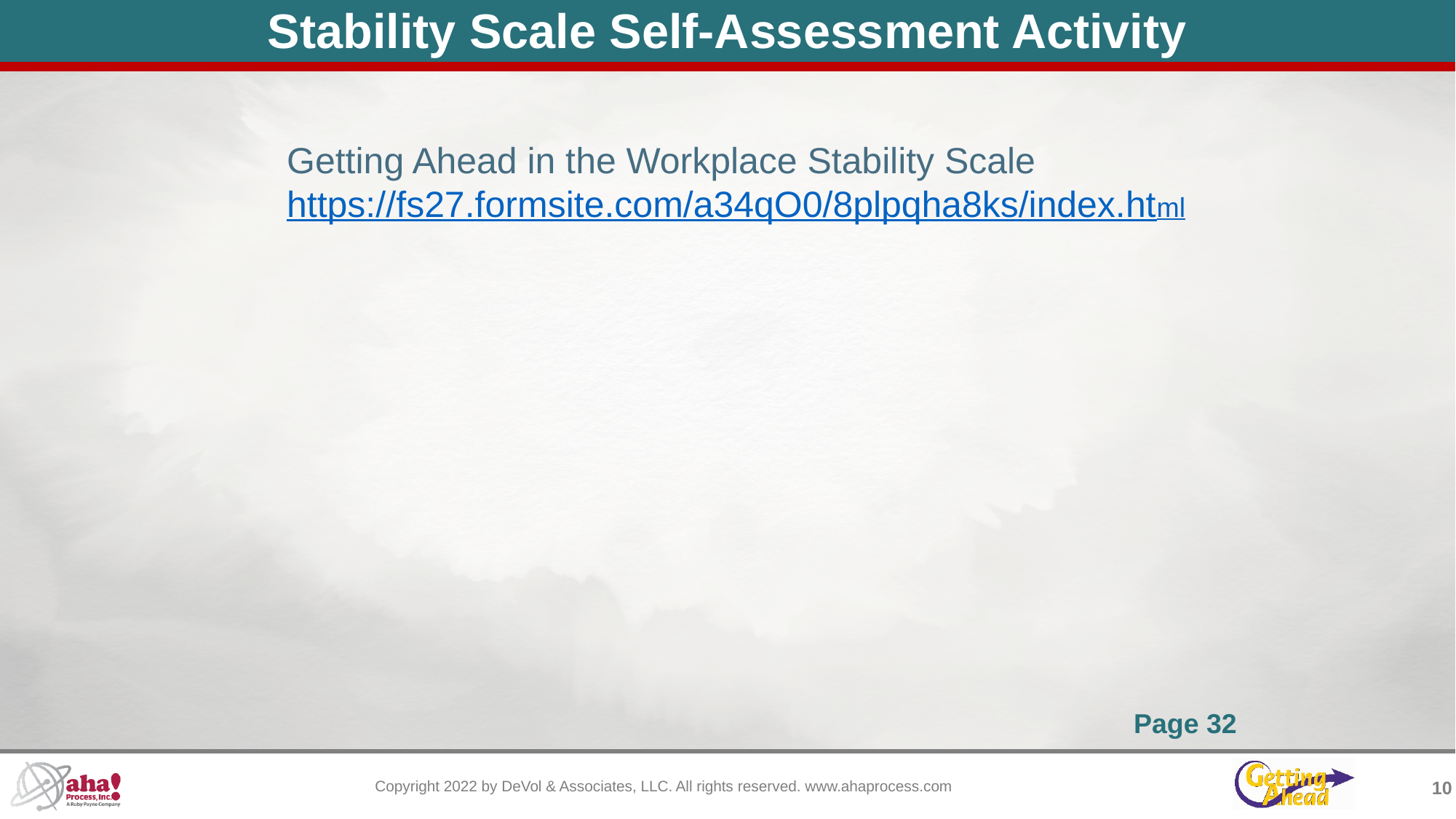

# Stability Scale Self-Assessment Activity
Getting Ahead in the Workplace Stability Scale
https://fs27.formsite.com/a34qO0/8plpqha8ks/index.html
Page 32